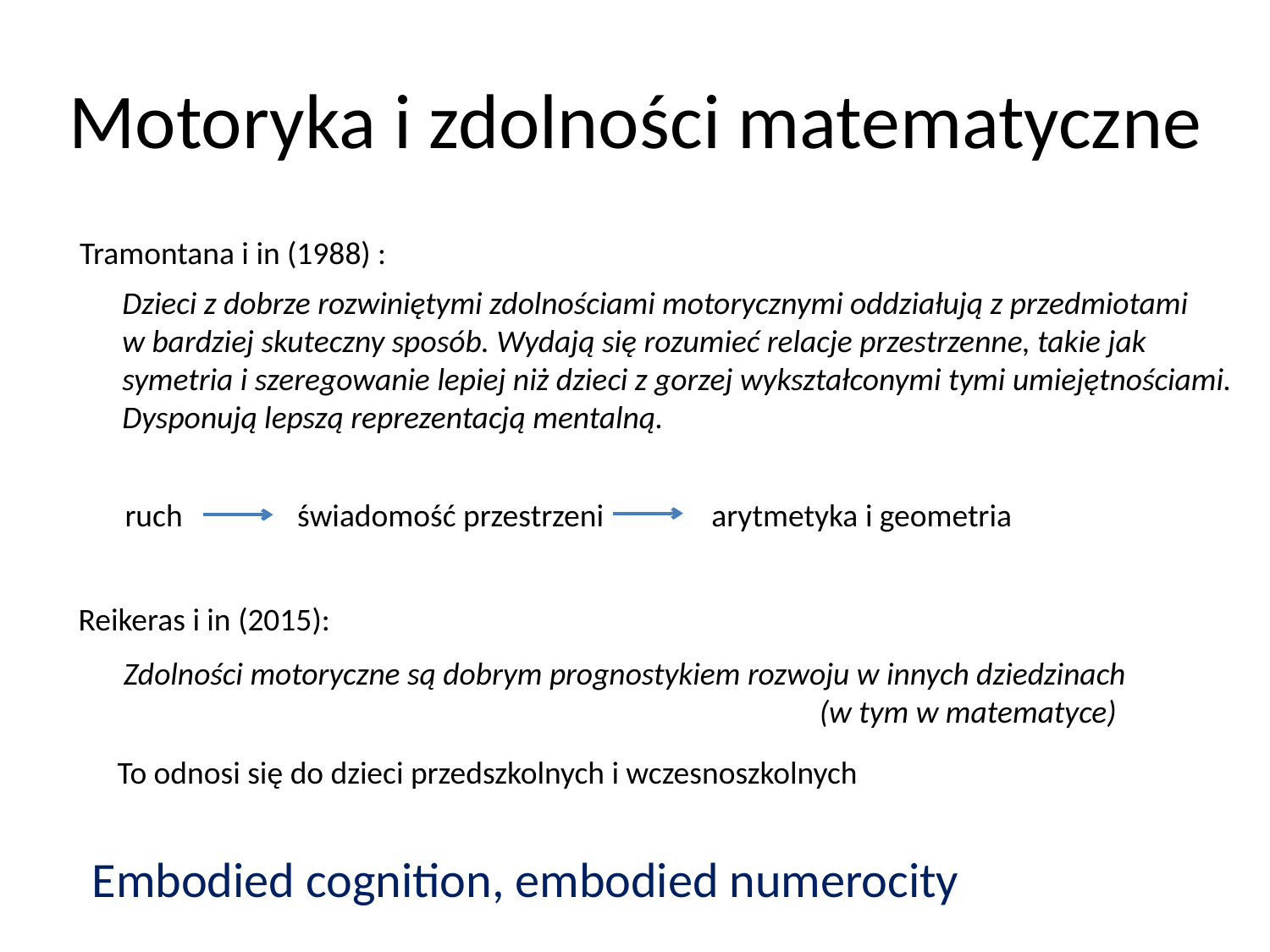

Motoryka i zdolności matematyczne
Tramontana i in (1988) :
Dzieci z dobrze rozwiniętymi zdolnościami motorycznymi oddziałują z przedmiotami
w bardziej skuteczny sposób. Wydają się rozumieć relacje przestrzenne, takie jak
symetria i szeregowanie lepiej niż dzieci z gorzej wykształconymi tymi umiejętnościami.
Dysponują lepszą reprezentacją mentalną.
ruch                świadomość przestrzeni               arytmetyka i geometria
Reikeras i in (2015):
Zdolności motoryczne są dobrym prognostykiem rozwoju w innych dziedzinach
                                                                                                 (w tym w matematyce)
To odnosi się do dzieci przedszkolnych i wczesnoszkolnych
Embodied cognition, embodied numerocity